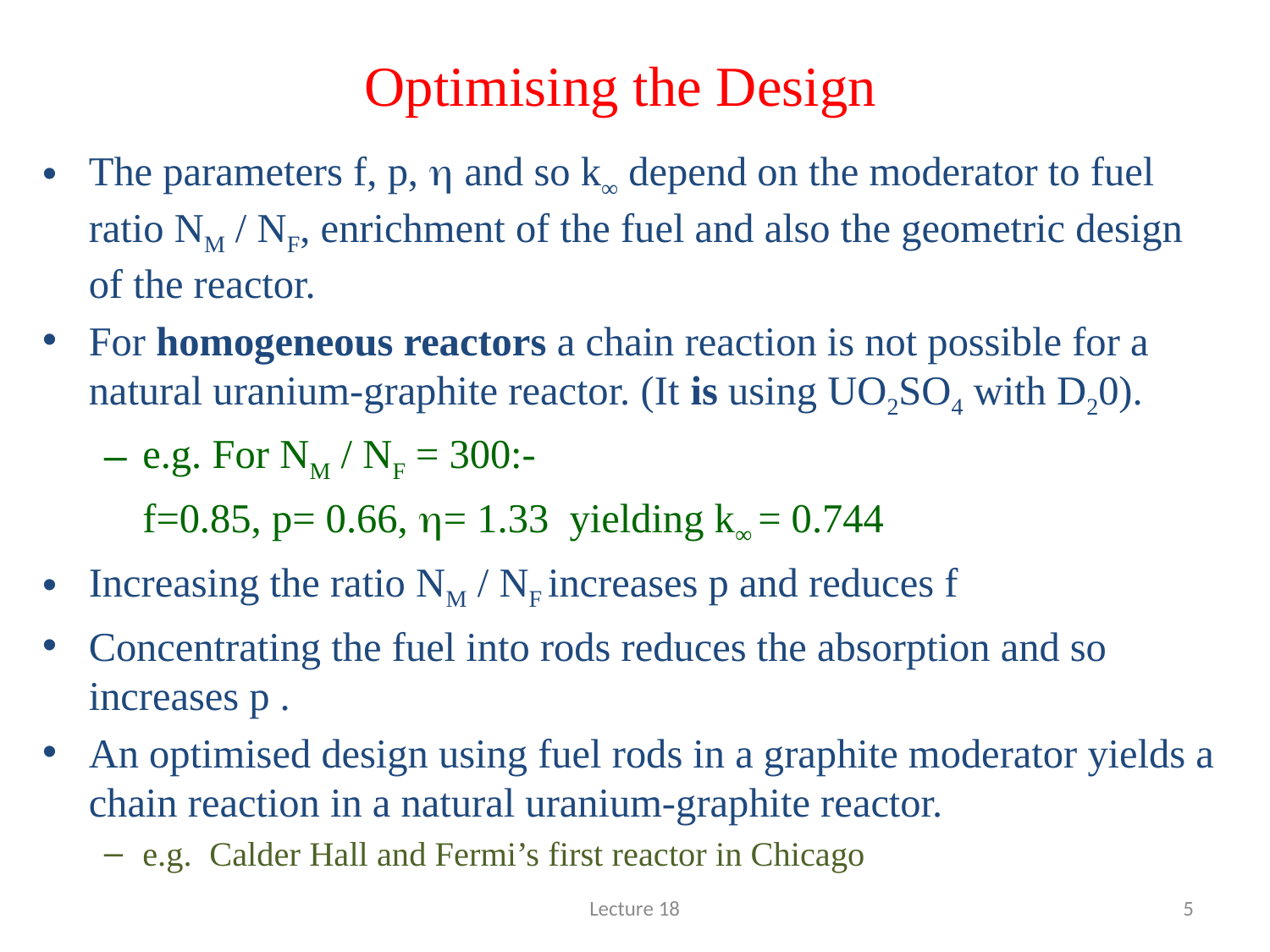

# Optimising the Design
The parameters f, p, η and so k∞ depend on the moderator to fuel ratio NM / NF, enrichment of the fuel and also the geometric design of the reactor.
For homogeneous reactors a chain reaction is not possible for a natural uranium-graphite reactor. (It is using UO2SO4 with D20).
e.g. For NM / NF = 300:-
			f=0.85, p= 0.66, η= 1.33  yielding k∞ = 0.744
Increasing the ratio NM / NF increases p and reduces f
Concentrating the fuel into rods reduces the absorption and so increases p .
An optimised design using fuel rods in a graphite moderator yields a chain reaction in a natural uranium-graphite reactor.
e.g.  Calder Hall and Fermi’s first reactor in Chicago
Lecture 18
5